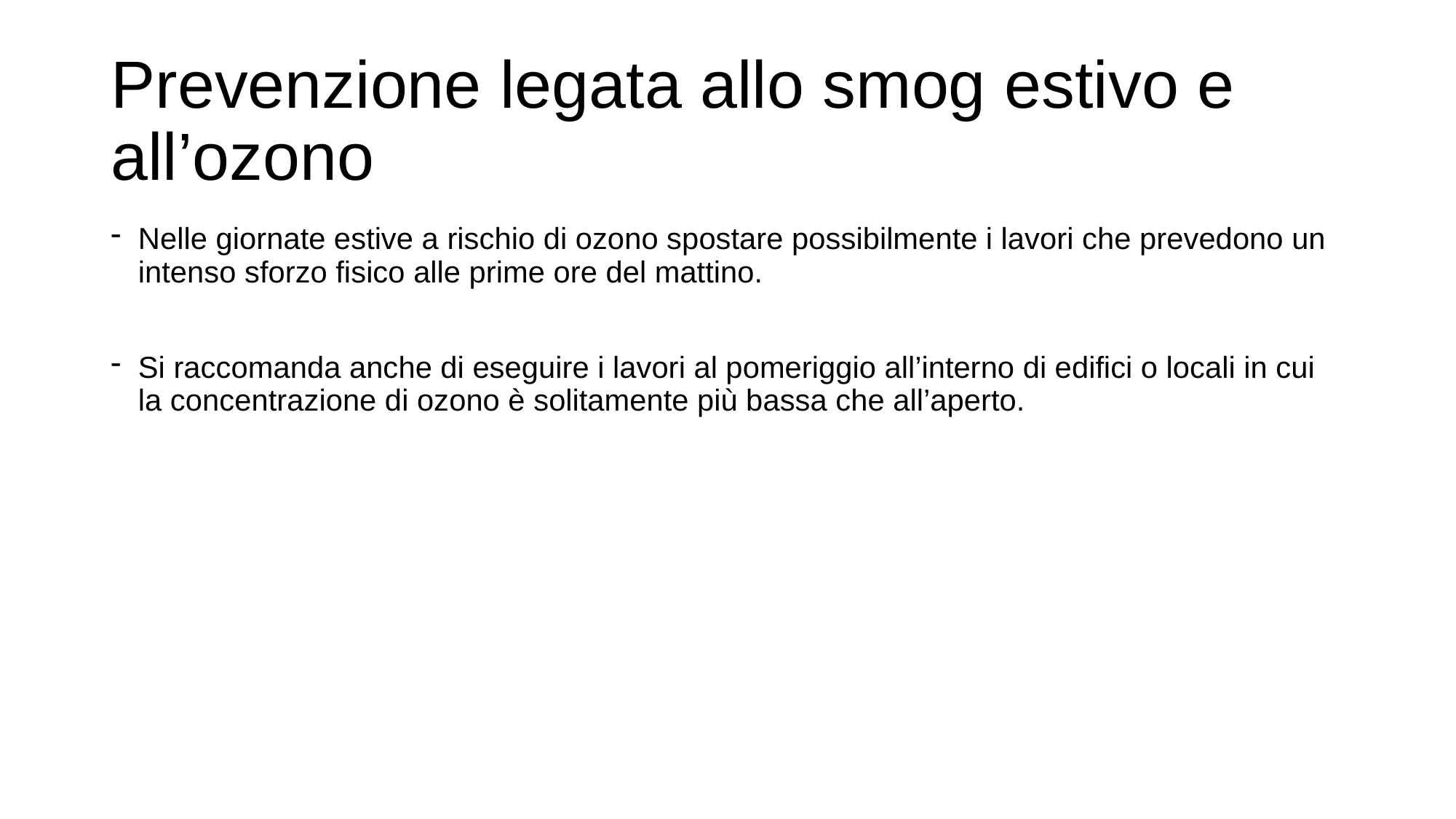

# Prevenzione legata allo smog estivo e all’ozono
Nelle giornate estive a rischio di ozono spostare possibilmente i lavori che prevedono un intenso sforzo fisico alle prime ore del mattino.

Si raccomanda anche di eseguire i lavori al pomeriggio all’interno di edifici o locali in cui la concentrazione di ozono è solitamente più bassa che all’aperto.